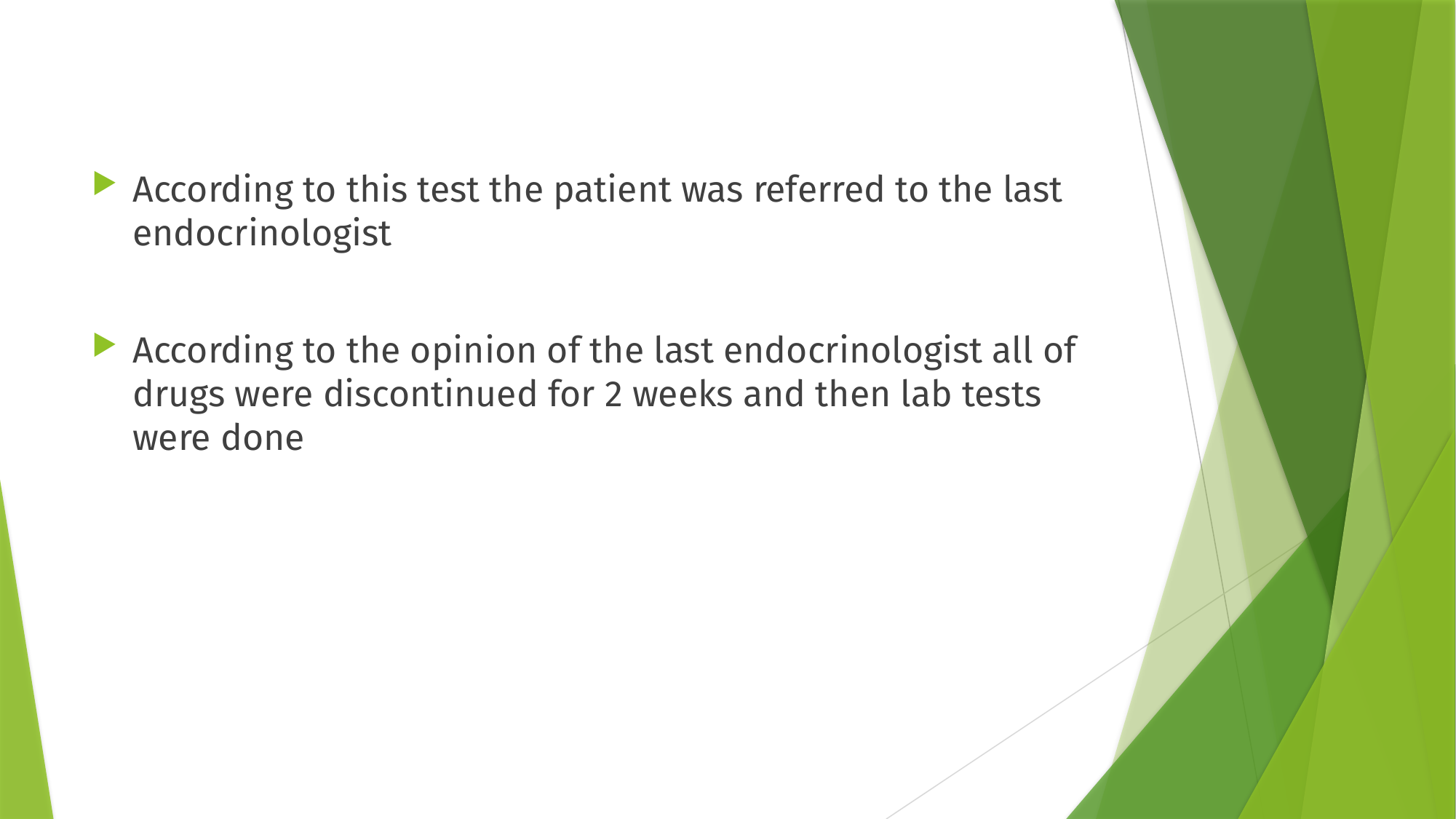

According to this test the patient was referred to the last endocrinologist

According to the opinion of the last endocrinologist all of drugs were discontinued for 2 weeks and then lab tests were done